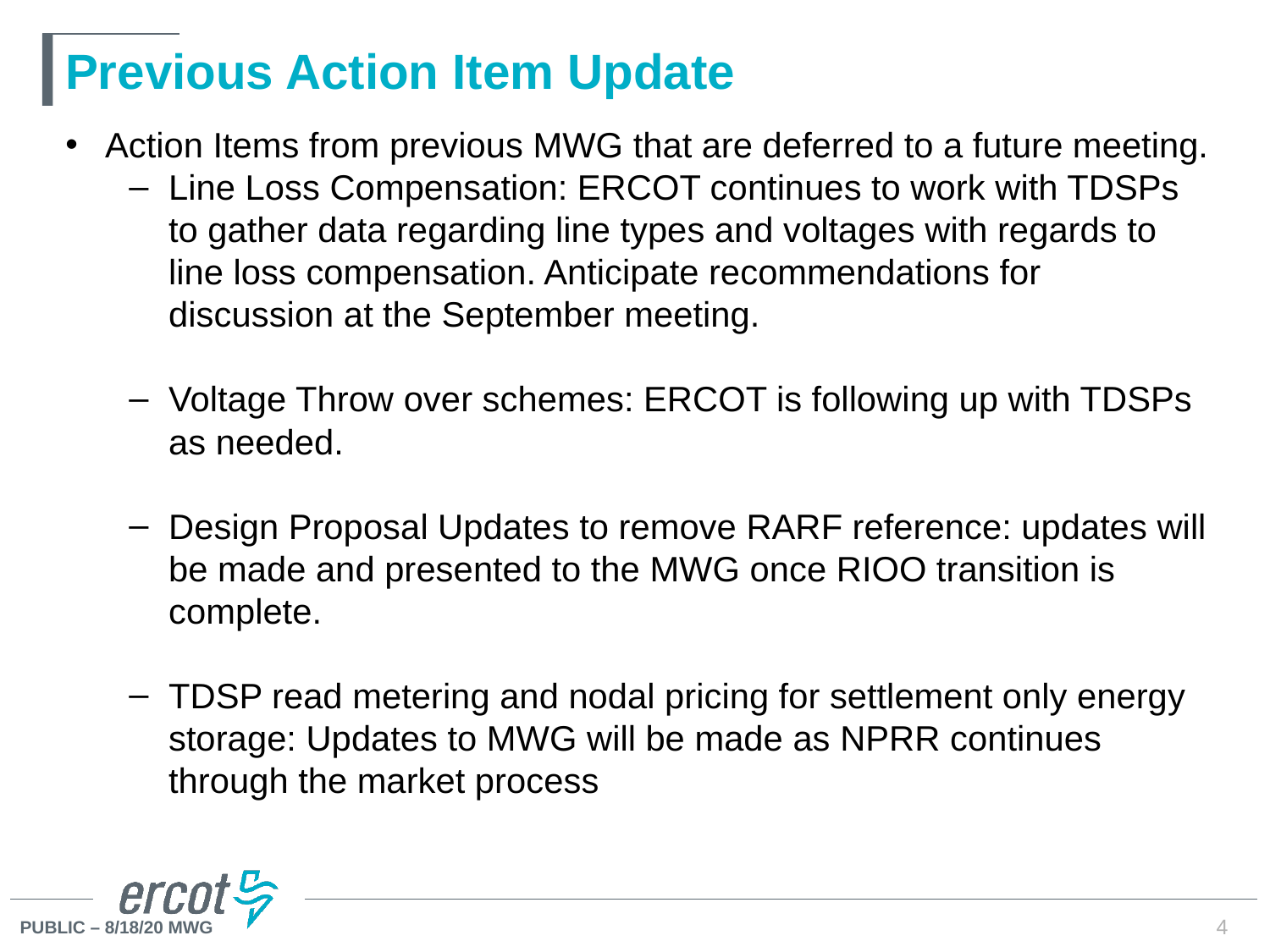

# Previous Action Item Update
Action Items from previous MWG that are deferred to a future meeting.
Line Loss Compensation: ERCOT continues to work with TDSPs to gather data regarding line types and voltages with regards to line loss compensation. Anticipate recommendations for discussion at the September meeting.

Voltage Throw over schemes: ERCOT is following up with TDSPs as needed.

Design Proposal Updates to remove RARF reference: updates will be made and presented to the MWG once RIOO transition is complete.

TDSP read metering and nodal pricing for settlement only energy storage: Updates to MWG will be made as NPRR continues through the market process
4